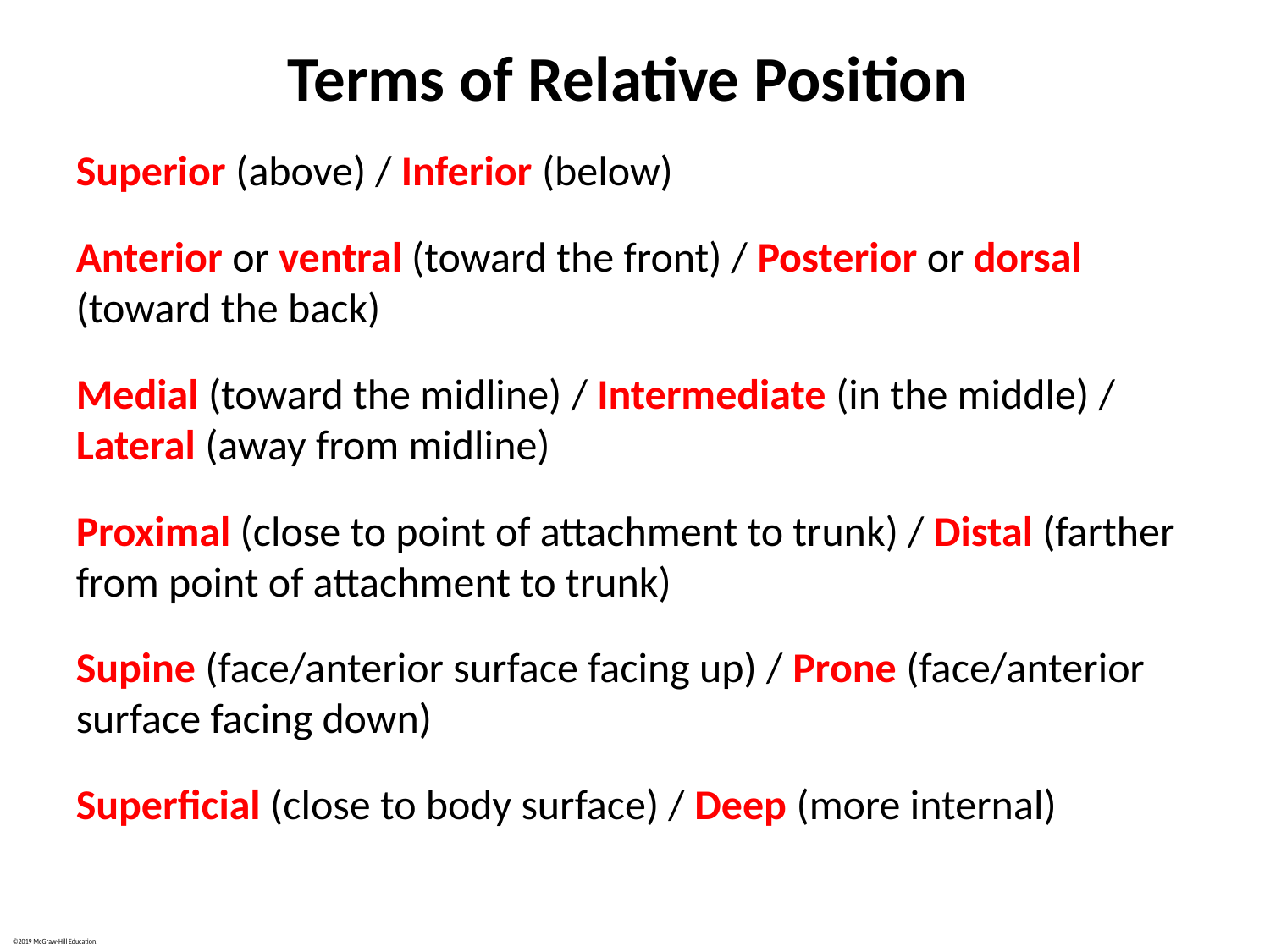

# Terms of Relative Position
Superior (above) / Inferior (below)
Anterior or ventral (toward the front) / Posterior or dorsal (toward the back)
Medial (toward the midline) / Intermediate (in the middle) / Lateral (away from midline)
Proximal (close to point of attachment to trunk) / Distal (farther from point of attachment to trunk)
Supine (face/anterior surface facing up) / Prone (face/anterior surface facing down)
Superficial (close to body surface) / Deep (more internal)